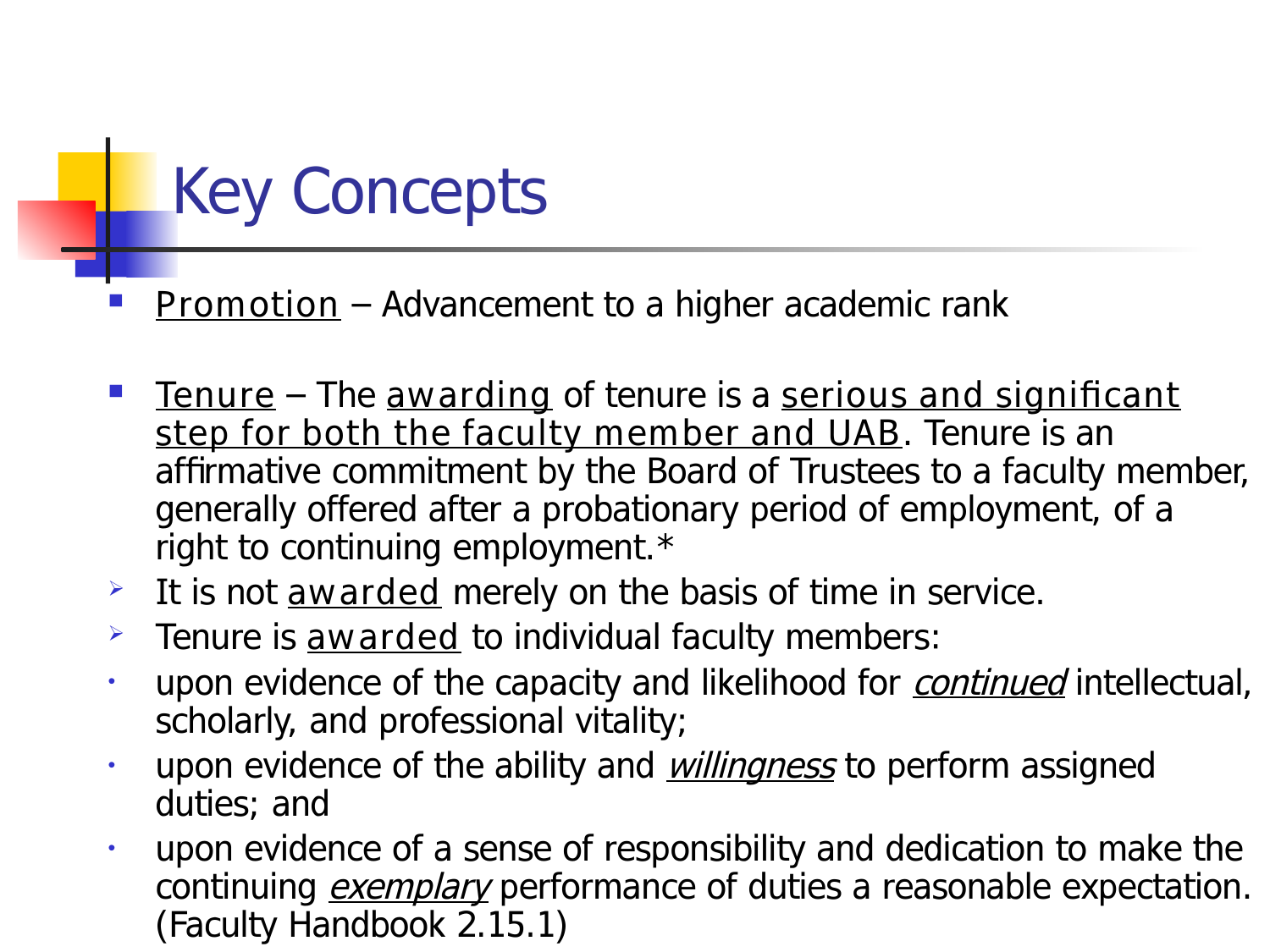

# Key Concepts
Promotion – Advancement to a higher academic rank

Tenure – The awarding of tenure is a serious and significant step for both the faculty member and UAB. Tenure is an affirmative commitment by the Board of Trustees to a faculty member, generally offered after a probationary period of employment, of a right to continuing employment.*
It is not awarded merely on the basis of time in service.
Tenure is awarded to individual faculty members:
upon evidence of the capacity and likelihood for continued intellectual, scholarly, and professional vitality;
upon evidence of the ability and willingness to perform assigned duties; and
upon evidence of a sense of responsibility and dedication to make the continuing exemplary performance of duties a reasonable expectation. (Faculty Handbook 2.15.1)